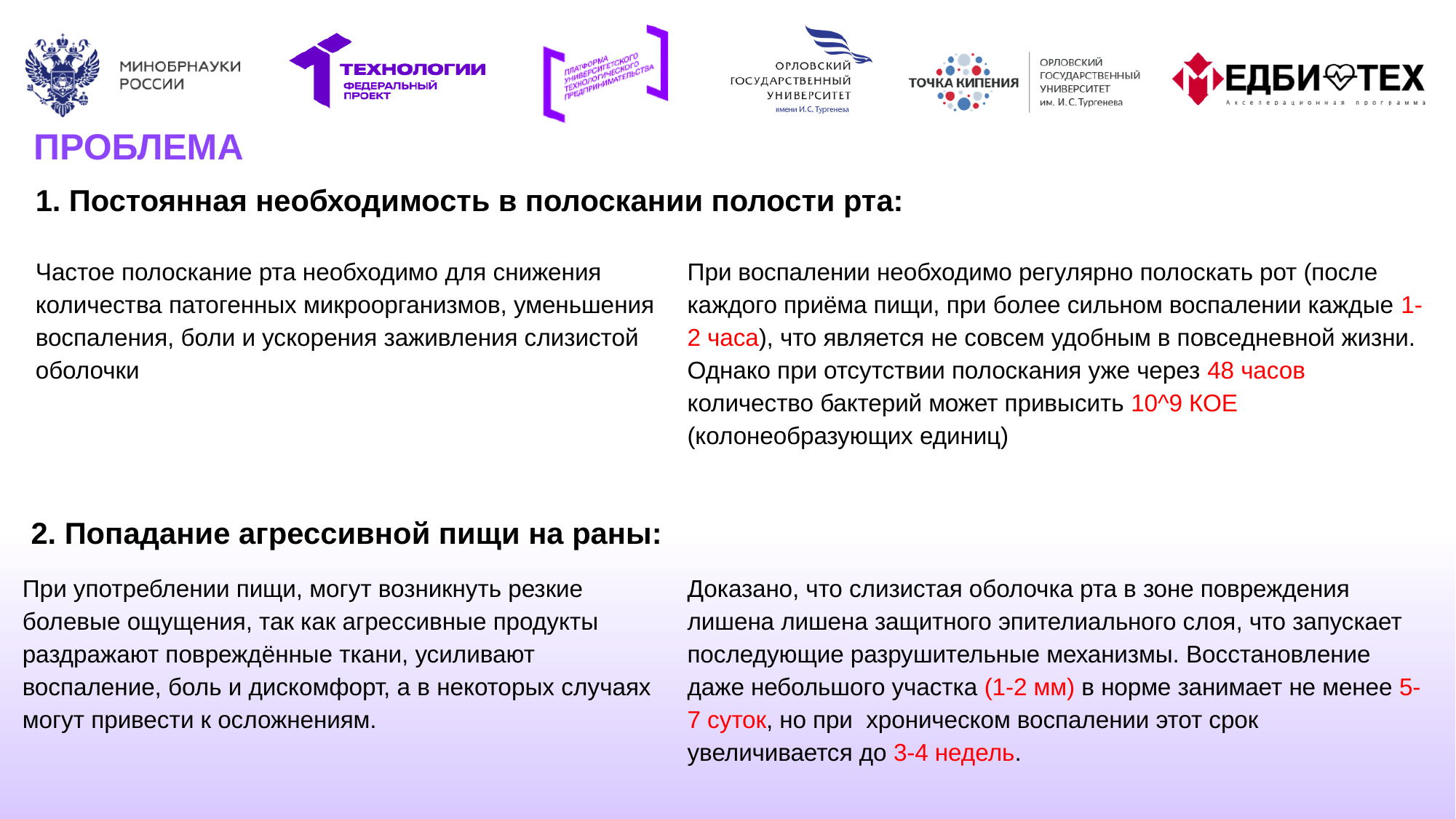

# ПРОБЛЕМА
1. Постоянная необходимость в полоскании полости рта:
Частое полоскание рта необходимо для снижения количества патогенных микроорганизмов, уменьшения воспаления, боли и ускорения заживления слизистой оболочки
При воспалении необходимо регулярно полоскать рот (после каждого приёма пищи, при более сильном воспалении каждые 1-2 часа), что является не совсем удобным в повседневной жизни. Однако при отсутствии полоскания уже через 48 часов количество бактерий может привысить 10^9 КОЕ (колонеобразующих единиц)
 2. Попадание агрессивной пищи на раны:
При употреблении пищи, могут возникнуть резкие болевые ощущения, так как агрессивные продукты раздражают повреждённые ткани, усиливают воспаление, боль и дискомфорт, а в некоторых случаях могут привести к осложнениям.
Доказано, что слизистая оболочка рта в зоне повреждения лишена лишена защитного эпителиального слоя, что запускает последующие разрушительные механизмы. Восстановление даже небольшого участка (1-2 мм) в норме занимает не менее 5-7 суток, но при  хроническом воспалении этот срок увеличивается до 3-4 недель.